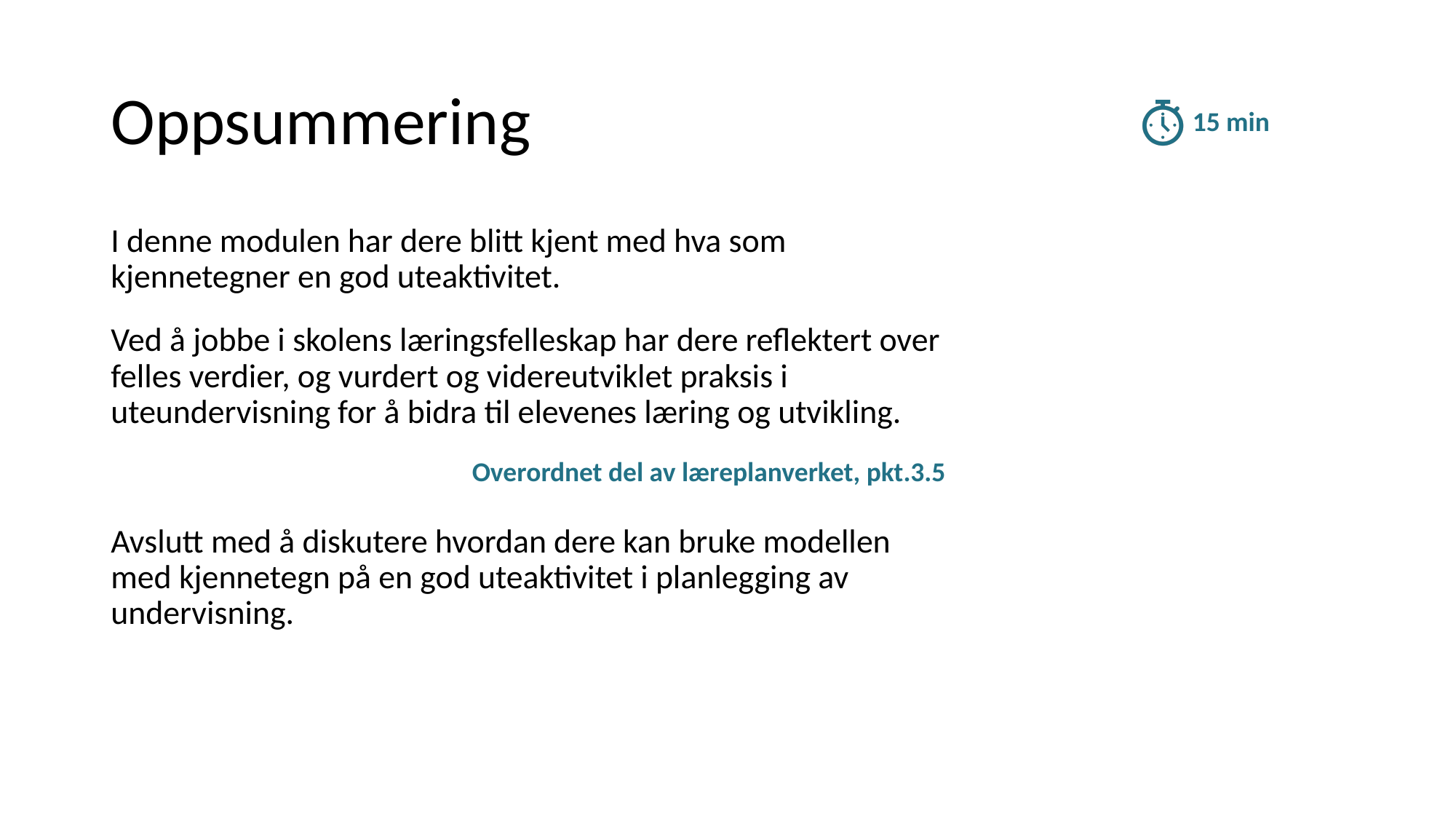

# Oppsummering
15 min
I denne modulen har dere blitt kjent med hva som kjennetegner en god uteaktivitet.
Ved å jobbe i skolens læringsfelleskap har dere reflektert over felles verdier, og vurdert og videreutviklet praksis i uteundervisning for å bidra til elevenes læring og utvikling.
Overordnet del av læreplanverket, pkt.3.5
Avslutt med å diskutere hvordan dere kan bruke modellen med kjennetegn på en god uteaktivitet i planlegging av undervisning.